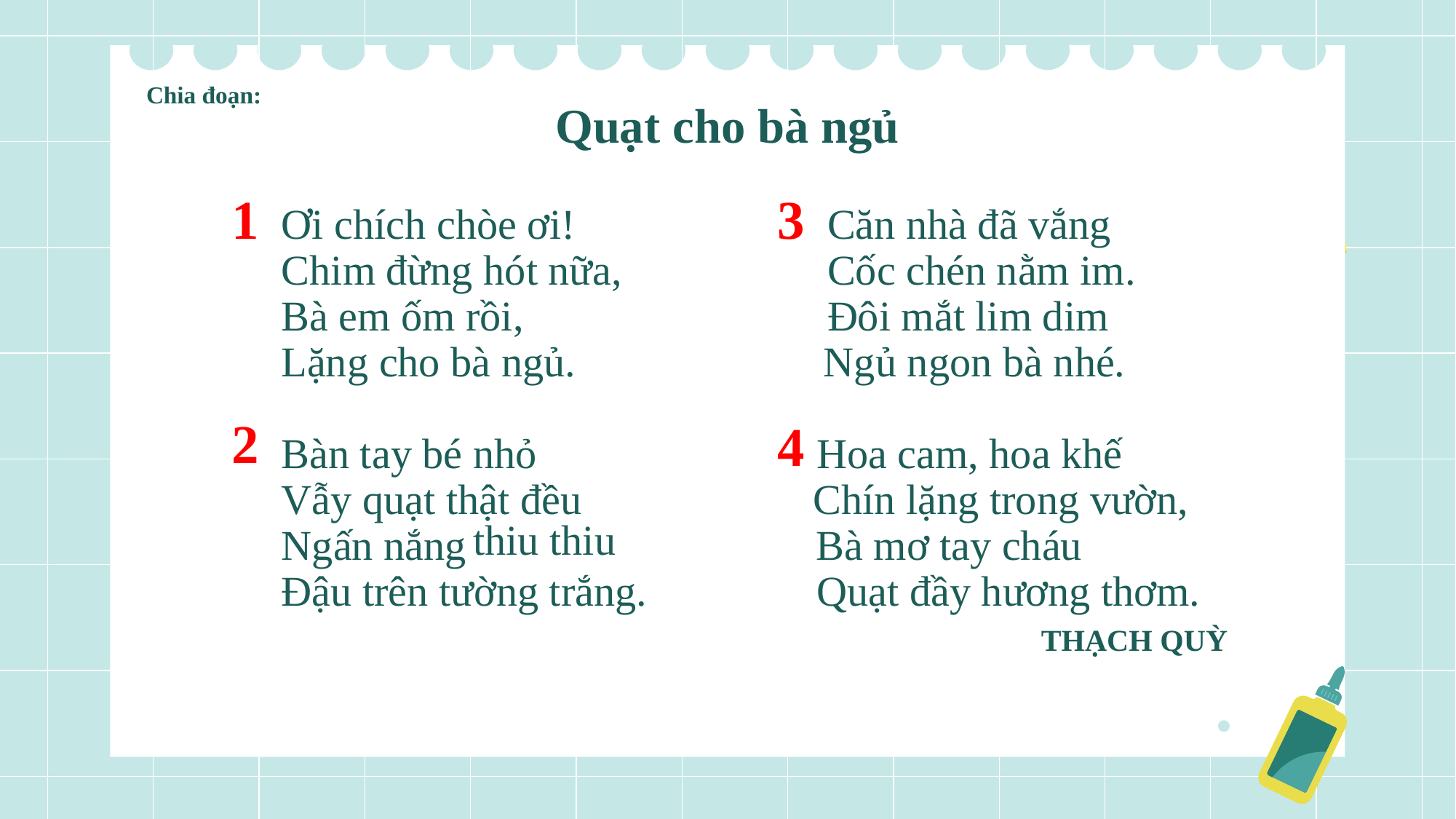

Chia đoạn:
Quạt cho bà ngủ

 Ơi chích chòe ơi!			 Căn nhà đã vắng
 Chim đừng hót nữa,		 Cốc chén nằm im.
 Bà em ốm rồi, 			 Đôi mắt lim dim
 Lặng cho bà ngủ.		           Ngủ ngon bà nhé.

 Bàn tay bé nhỏ			Hoa cam, hoa khế
 Vẫy quạt thật đều		          Chín lặng trong vườn,
 Ngấn nắng 	                               Bà mơ tay cháu
 Đậu trên tường trắng.		Quạt đầy hương thơm.
                                                                         THẠCH QUỲ
3
1
14%
34%
2
4
thiu thiu